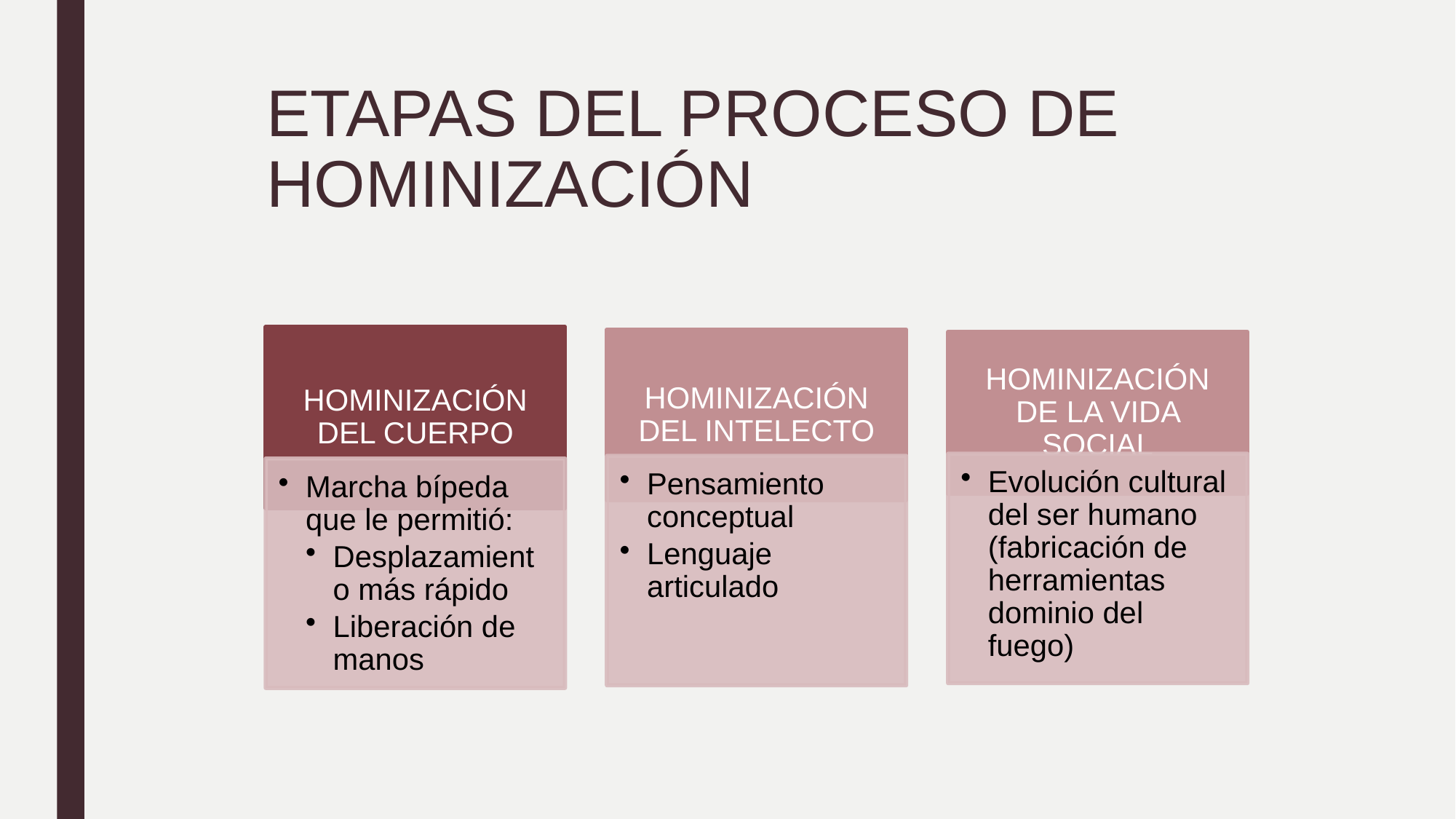

# ETAPAS DEL PROCESO DE HOMINIZACIÓN
HOMINIZACIÓN DEL CUERPO
Marcha bípeda que le permitió:
Desplazamiento más rápido
Liberación de manos
HOMINIZACIÓN DEL INTELECTO
Pensamiento conceptual
Lenguaje articulado
HOMINIZACIÓN DE LA VIDA SOCIAL
Evolución cultural del ser humano (fabricación de herramientas dominio del fuego)